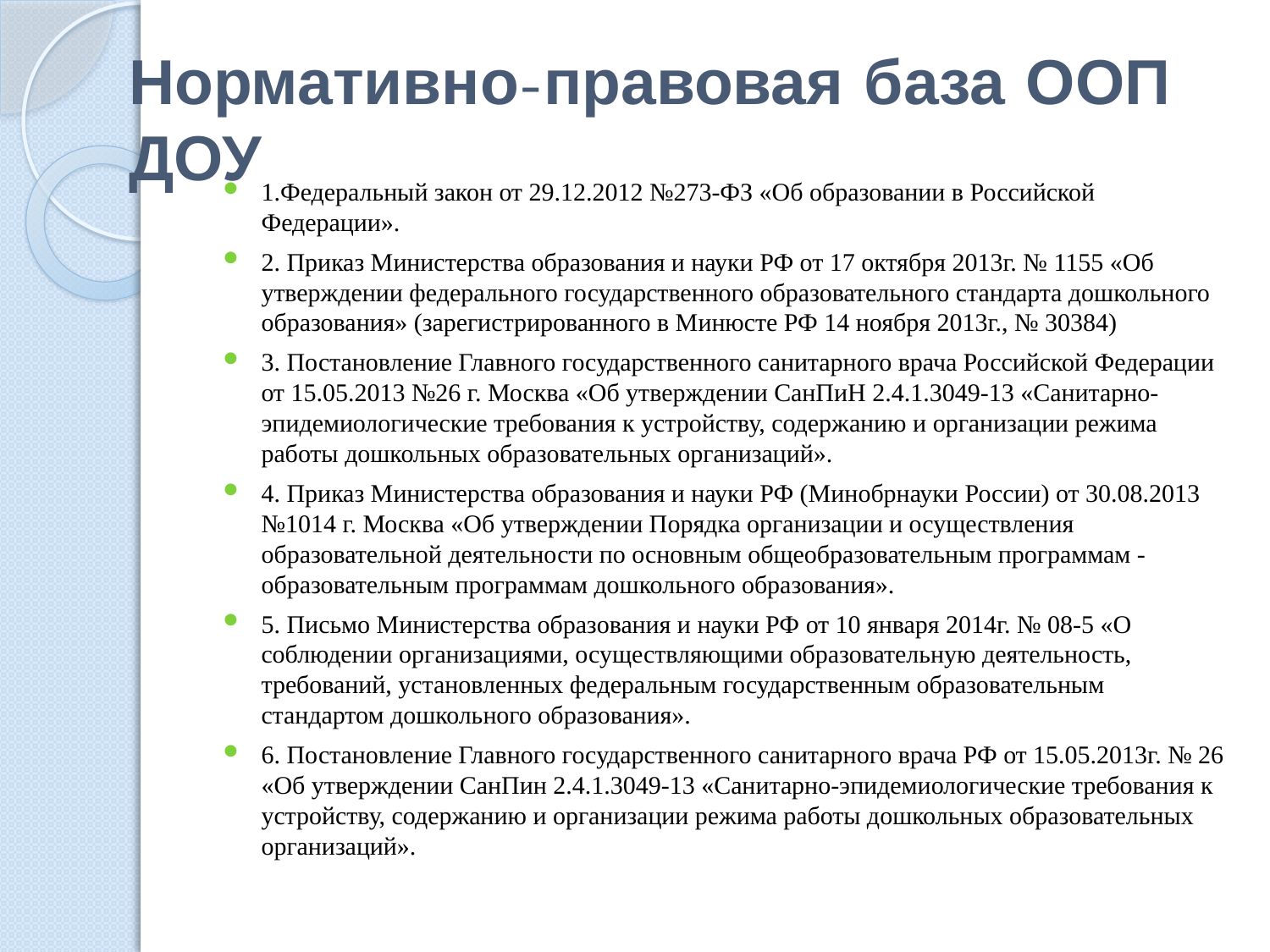

# Нормативно-правовая база ООП ДОУ
1.Федеральный закон от 29.12.2012 №273-ФЗ «Об образовании в Российской Федерации».
2. Приказ Министерства образования и науки РФ от 17 октября 2013г. № 1155 «Об утверждении федерального государственного образовательного стандарта дошкольного образования» (зарегистрированного в Минюсте РФ 14 ноября 2013г., № 30384)
3. Постановление Главного государственного санитарного врача Российской Федерации от 15.05.2013 №26 г. Москва «Об утверждении СанПиН 2.4.1.3049-13 «Санитарно-эпидемиологические требования к устройству, содержанию и организации режима работы дошкольных образовательных организаций».
4. Приказ Министерства образования и науки РФ (Минобрнауки России) от 30.08.2013 №1014 г. Москва «Об утверждении Порядка организации и осуществления образовательной деятельности по основным общеобразовательным программам - образовательным программам дошкольного образования».
5. Письмо Министерства образования и науки РФ от 10 января 2014г. № 08-5 «О соблюдении организациями, осуществляющими образовательную деятельность, требований, установленных федеральным государственным образовательным стандартом дошкольного образования».
6. Постановление Главного государственного санитарного врача РФ от 15.05.2013г. № 26 «Об утверждении СанПин 2.4.1.3049-13 «Санитарно-эпидемиологические требования к устройству, содержанию и организации режима работы дошкольных образовательных организаций».